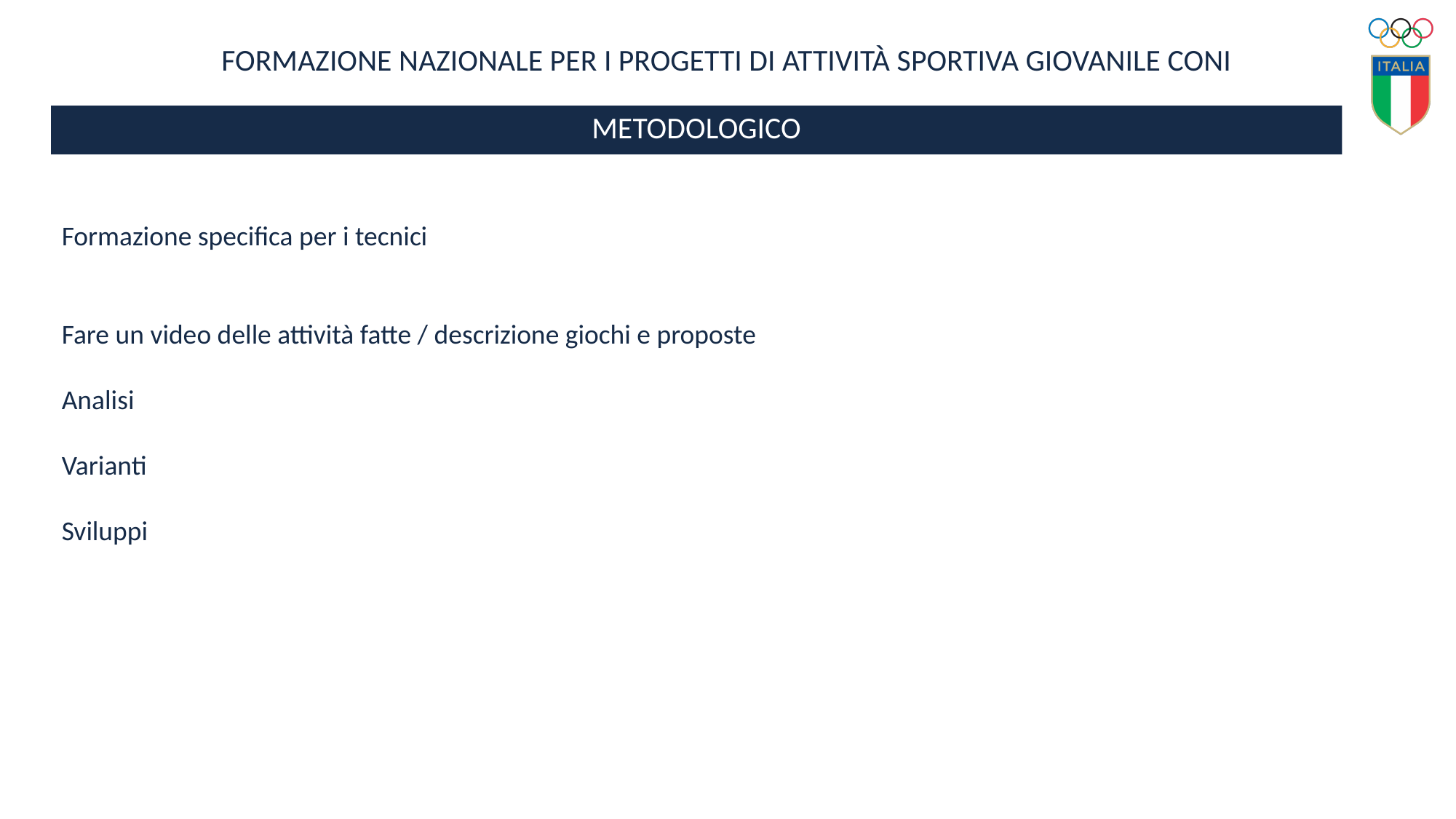

FORMAZIONE NAZIONALE per i progetti di attività sportiva giovanile CONI
METODOLOGICO
Formazione specifica per i tecnici

Fare un video delle attività fatte / descrizione giochi e proposte

Analisi

Varianti

Sviluppi